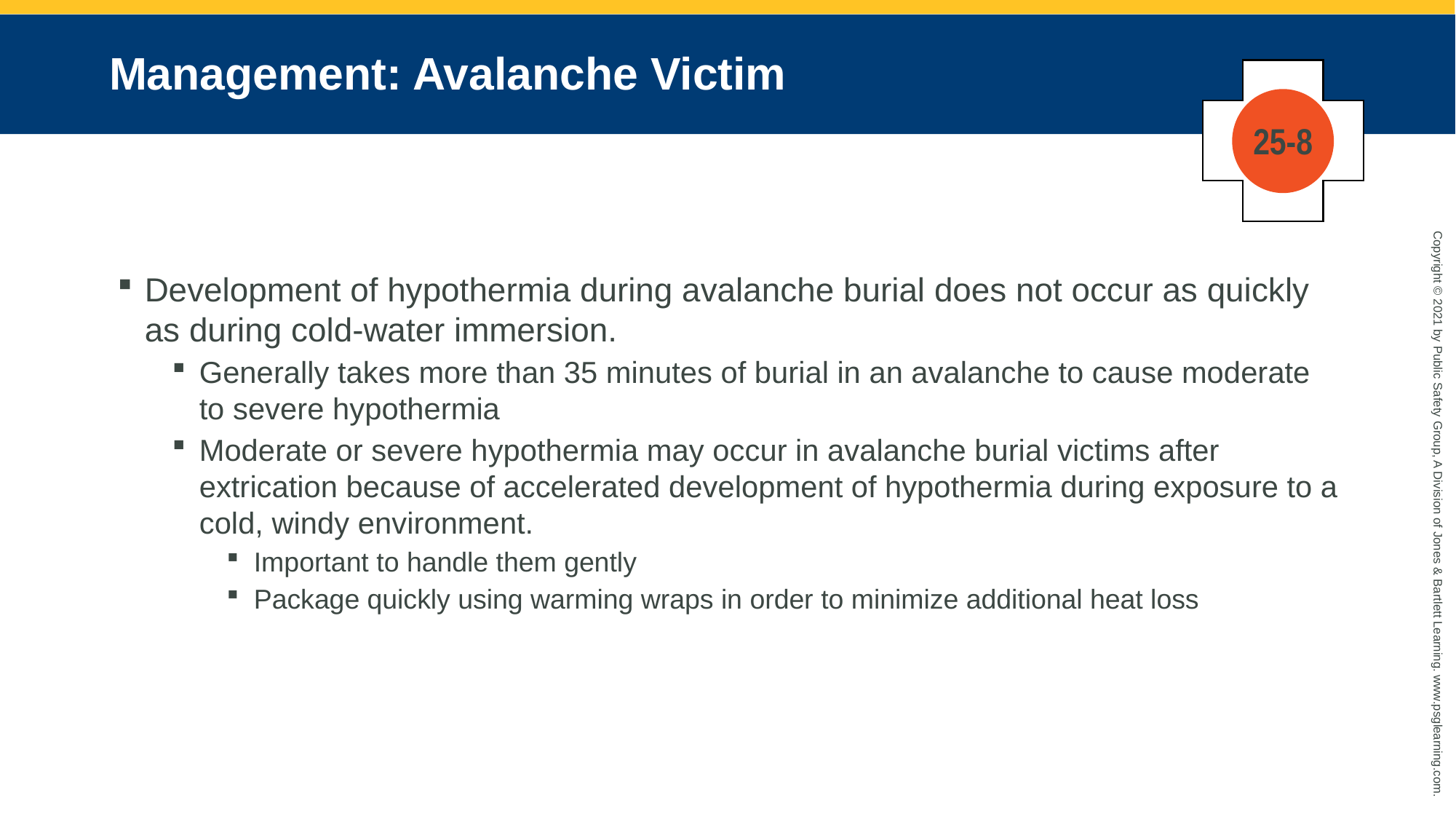

# Management: Avalanche Victim

25-8
Development of hypothermia during avalanche burial does not occur as quickly as during cold-water immersion.
Generally takes more than 35 minutes of burial in an avalanche to cause moderate to severe hypothermia
Moderate or severe hypothermia may occur in avalanche burial victims after extrication because of accelerated development of hypothermia during exposure to a cold, windy environment.
Important to handle them gently
Package quickly using warming wraps in order to minimize additional heat loss